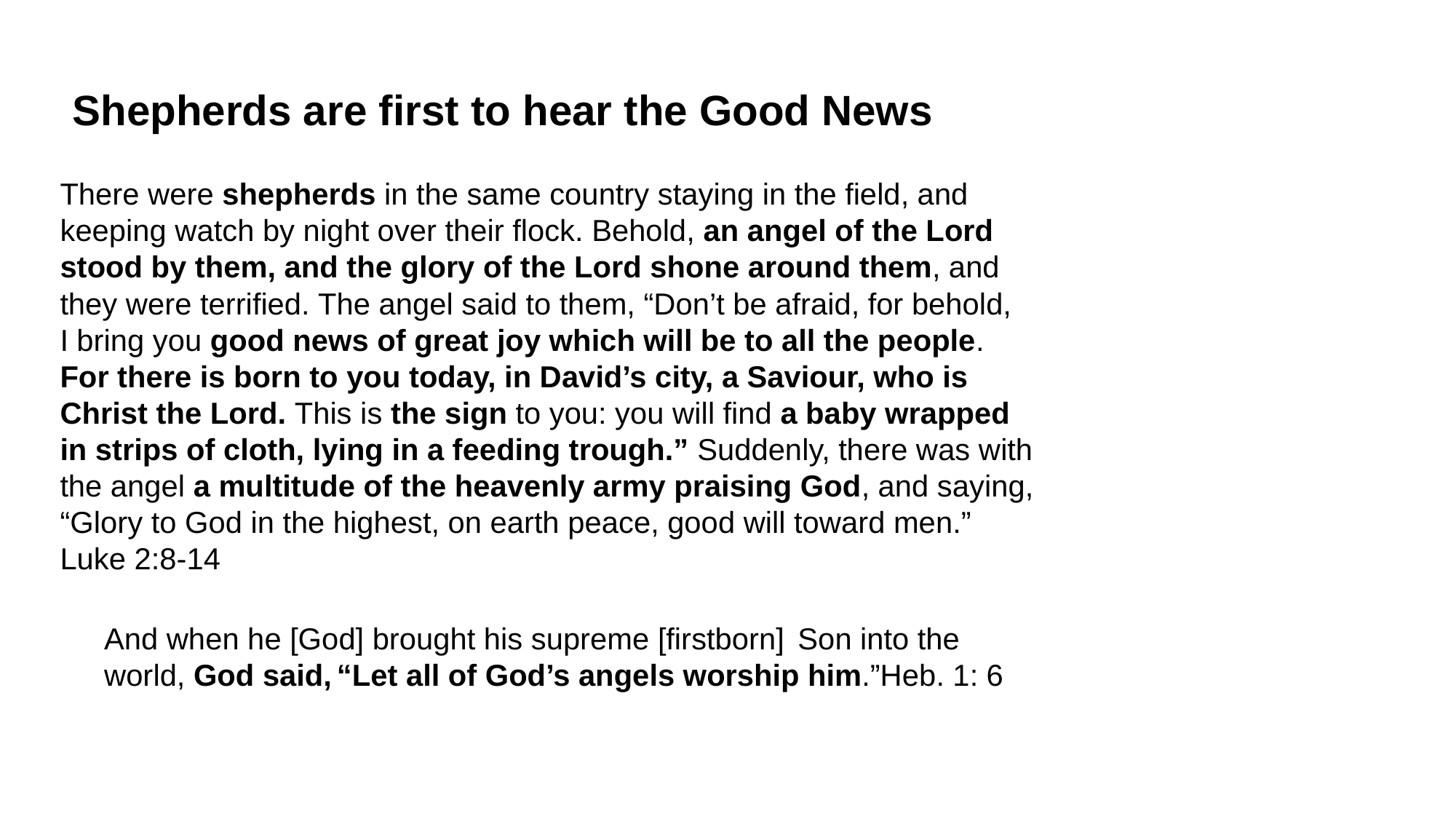

Shepherds are first to hear the Good News
There were shepherds in the same country staying in the field, and
keeping watch by night over their flock. Behold, an angel of the Lord
stood by them, and the glory of the Lord shone around them, and
they were terrified. The angel said to them, “Don’t be afraid, for behold,
I bring you good news of great joy which will be to all the people.
For there is born to you today, in David’s city, a Saviour, who is
Christ the Lord. This is the sign to you: you will find a baby wrapped
in strips of cloth, lying in a feeding trough.” Suddenly, there was with
the angel a multitude of the heavenly army praising God, and saying,
“Glory to God in the highest, on earth peace, good will toward men.”
Luke 2:8-14
And when he [God] brought his supreme [firstborn]  Son into the world, God said, “Let all of God’s angels worship him.”Heb. 1: 6